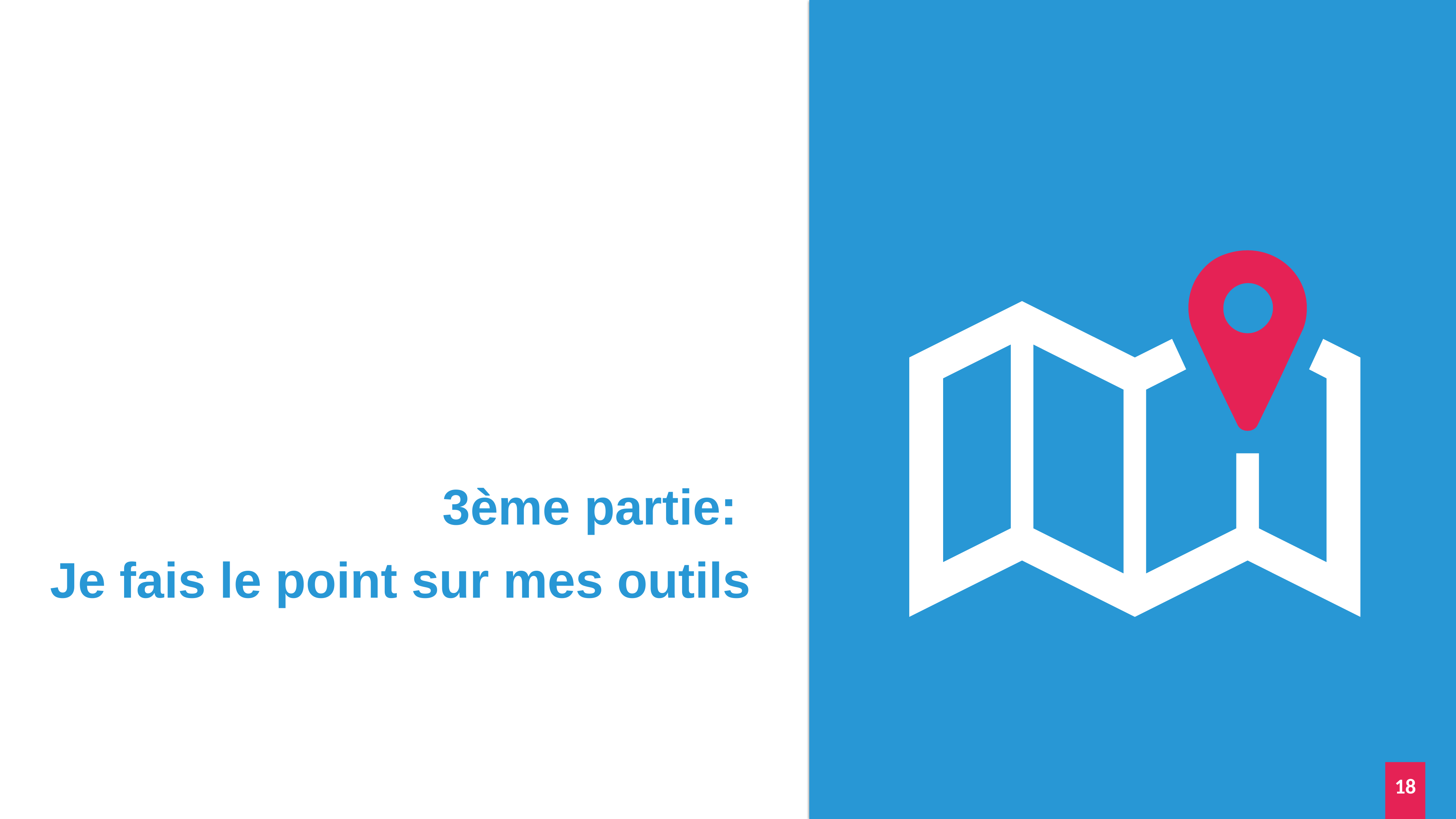

3ème partie:
Je fais le point sur mes outils

18